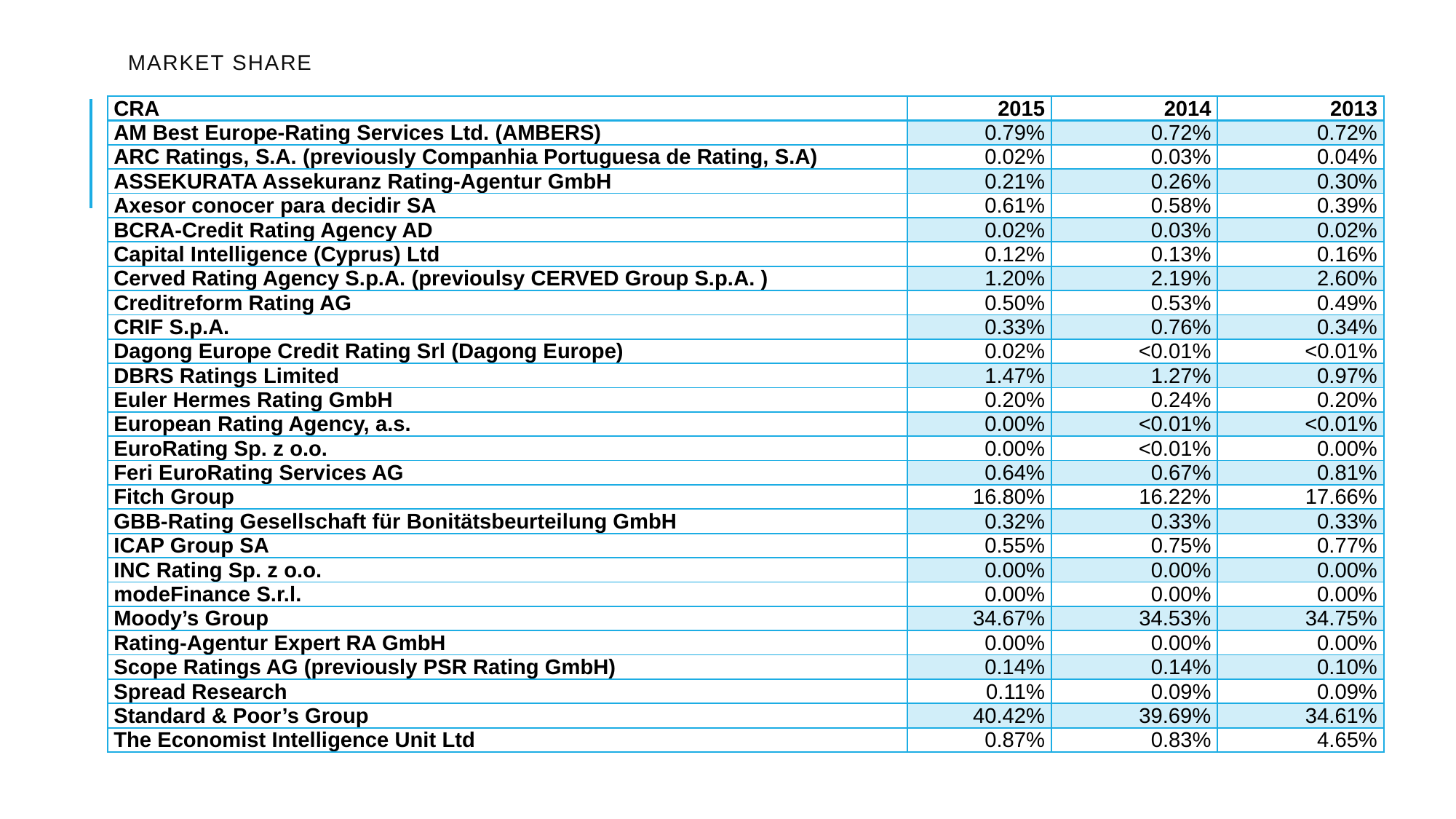

# MARKET SHARE
| CRA | 2015 | 2014 | 2013 |
| --- | --- | --- | --- |
| AM Best Europe-Rating Services Ltd. (AMBERS) | 0.79% | 0.72% | 0.72% |
| ARC Ratings, S.A. (previously Companhia Portuguesa de Rating, S.A) | 0.02% | 0.03% | 0.04% |
| ASSEKURATA Assekuranz Rating-Agentur GmbH | 0.21% | 0.26% | 0.30% |
| Axesor conocer para decidir SA | 0.61% | 0.58% | 0.39% |
| BCRA-Credit Rating Agency AD | 0.02% | 0.03% | 0.02% |
| Capital Intelligence (Cyprus) Ltd | 0.12% | 0.13% | 0.16% |
| Cerved Rating Agency S.p.A. (previoulsy CERVED Group S.p.A. ) | 1.20% | 2.19% | 2.60% |
| Creditreform Rating AG | 0.50% | 0.53% | 0.49% |
| CRIF S.p.A. | 0.33% | 0.76% | 0.34% |
| Dagong Europe Credit Rating Srl (Dagong Europe) | 0.02% | <0.01% | <0.01% |
| DBRS Ratings Limited | 1.47% | 1.27% | 0.97% |
| Euler Hermes Rating GmbH | 0.20% | 0.24% | 0.20% |
| European Rating Agency, a.s. | 0.00% | <0.01% | <0.01% |
| EuroRating Sp. z o.o. | 0.00% | <0.01% | 0.00% |
| Feri EuroRating Services AG | 0.64% | 0.67% | 0.81% |
| Fitch Group | 16.80% | 16.22% | 17.66% |
| GBB-Rating Gesellschaft für Bonitätsbeurteilung GmbH | 0.32% | 0.33% | 0.33% |
| ICAP Group SA | 0.55% | 0.75% | 0.77% |
| INC Rating Sp. z o.o. | 0.00% | 0.00% | 0.00% |
| modeFinance S.r.l. | 0.00% | 0.00% | 0.00% |
| Moody’s Group | 34.67% | 34.53% | 34.75% |
| Rating-Agentur Expert RA GmbH | 0.00% | 0.00% | 0.00% |
| Scope Ratings AG (previously PSR Rating GmbH) | 0.14% | 0.14% | 0.10% |
| Spread Research | 0.11% | 0.09% | 0.09% |
| Standard & Poor’s Group | 40.42% | 39.69% | 34.61% |
| The Economist Intelligence Unit Ltd | 0.87% | 0.83% | 4.65% |